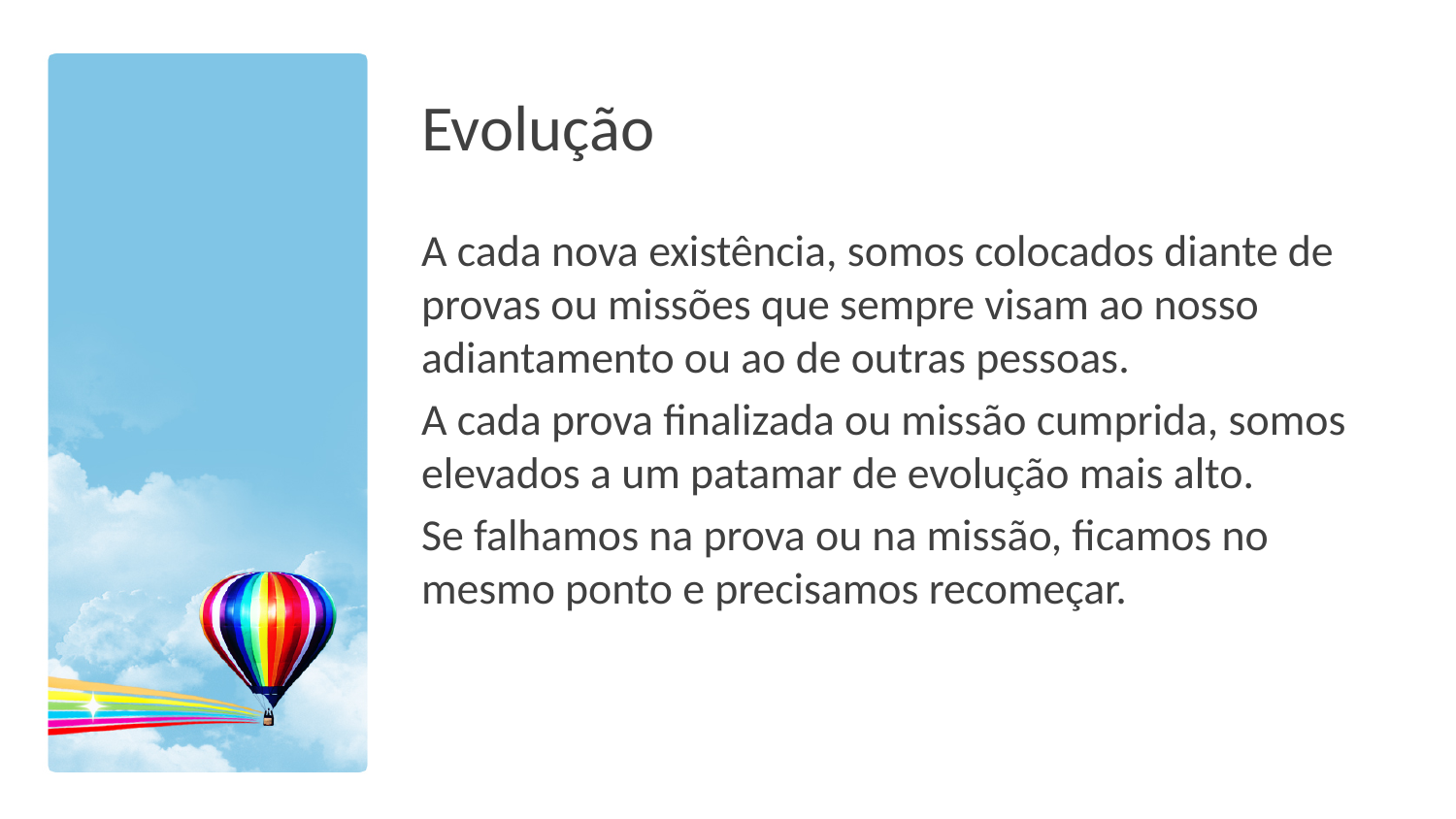

# Evolução
A cada nova existência, somos colocados diante de provas ou missões que sempre visam ao nosso adiantamento ou ao de outras pessoas.
A cada prova finalizada ou missão cumprida, somos elevados a um patamar de evolução mais alto.
Se falhamos na prova ou na missão, ficamos no mesmo ponto e precisamos recomeçar.